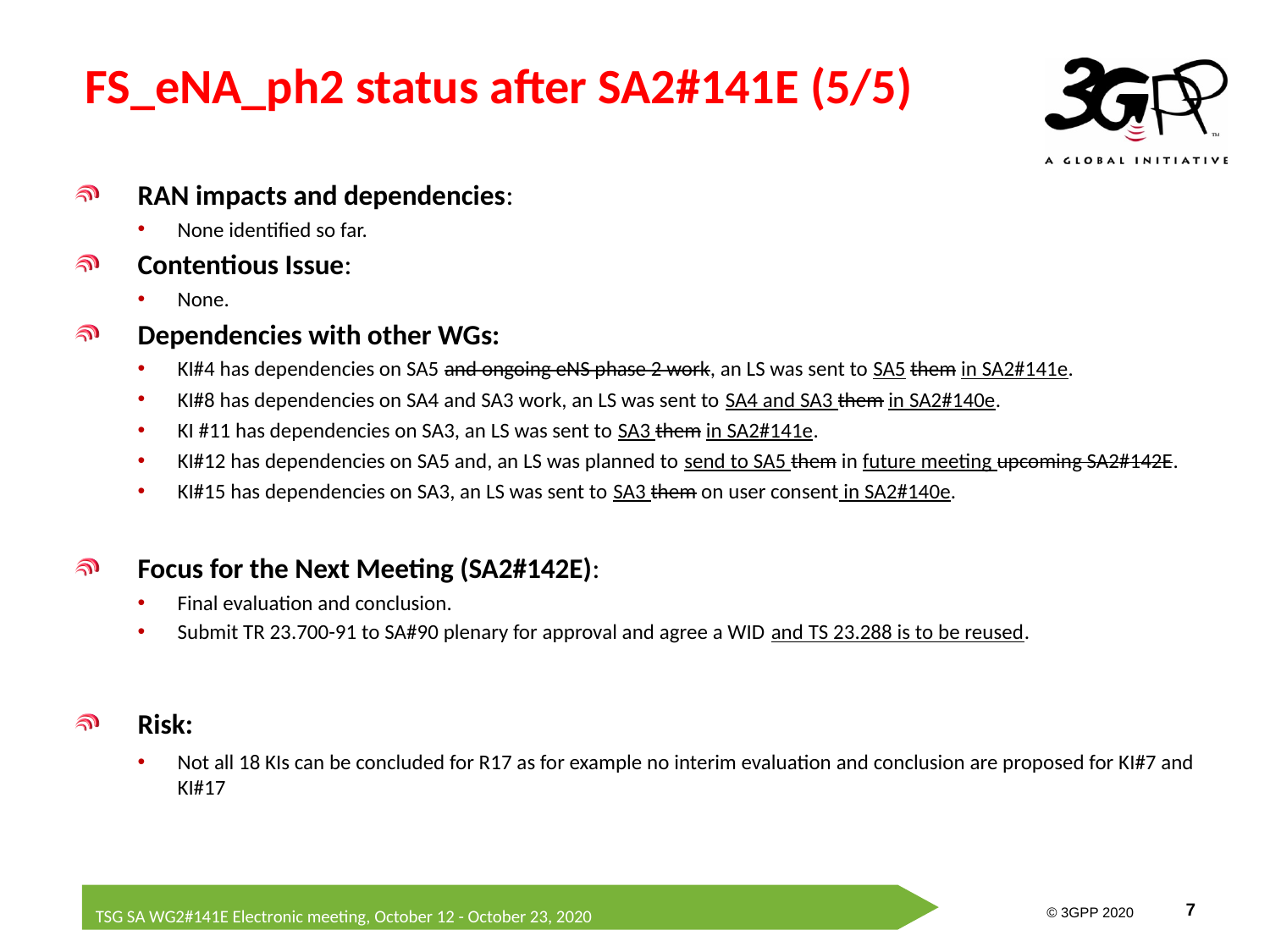

# FS_eNA_ph2 status after SA2#141E (5/5)
RAN impacts and dependencies:
None identified so far.
Contentious Issue:
None.
Dependencies with other WGs:
KI#4 has dependencies on SA5 and ongoing eNS phase 2 work, an LS was sent to SA5 them in SA2#141e.
KI#8 has dependencies on SA4 and SA3 work, an LS was sent to SA4 and SA3 them in SA2#140e.
KI #11 has dependencies on SA3, an LS was sent to SA3 them in SA2#141e.
KI#12 has dependencies on SA5 and, an LS was planned to send to SA5 them in future meeting upcoming SA2#142E.
KI#15 has dependencies on SA3, an LS was sent to SA3 them on user consent in SA2#140e.

Focus for the Next Meeting (SA2#142E):
Final evaluation and conclusion.
Submit TR 23.700-91 to SA#90 plenary for approval and agree a WID and TS 23.288 is to be reused.

Risk:
Not all 18 KIs can be concluded for R17 as for example no interim evaluation and conclusion are proposed for KI#7 and KI#17